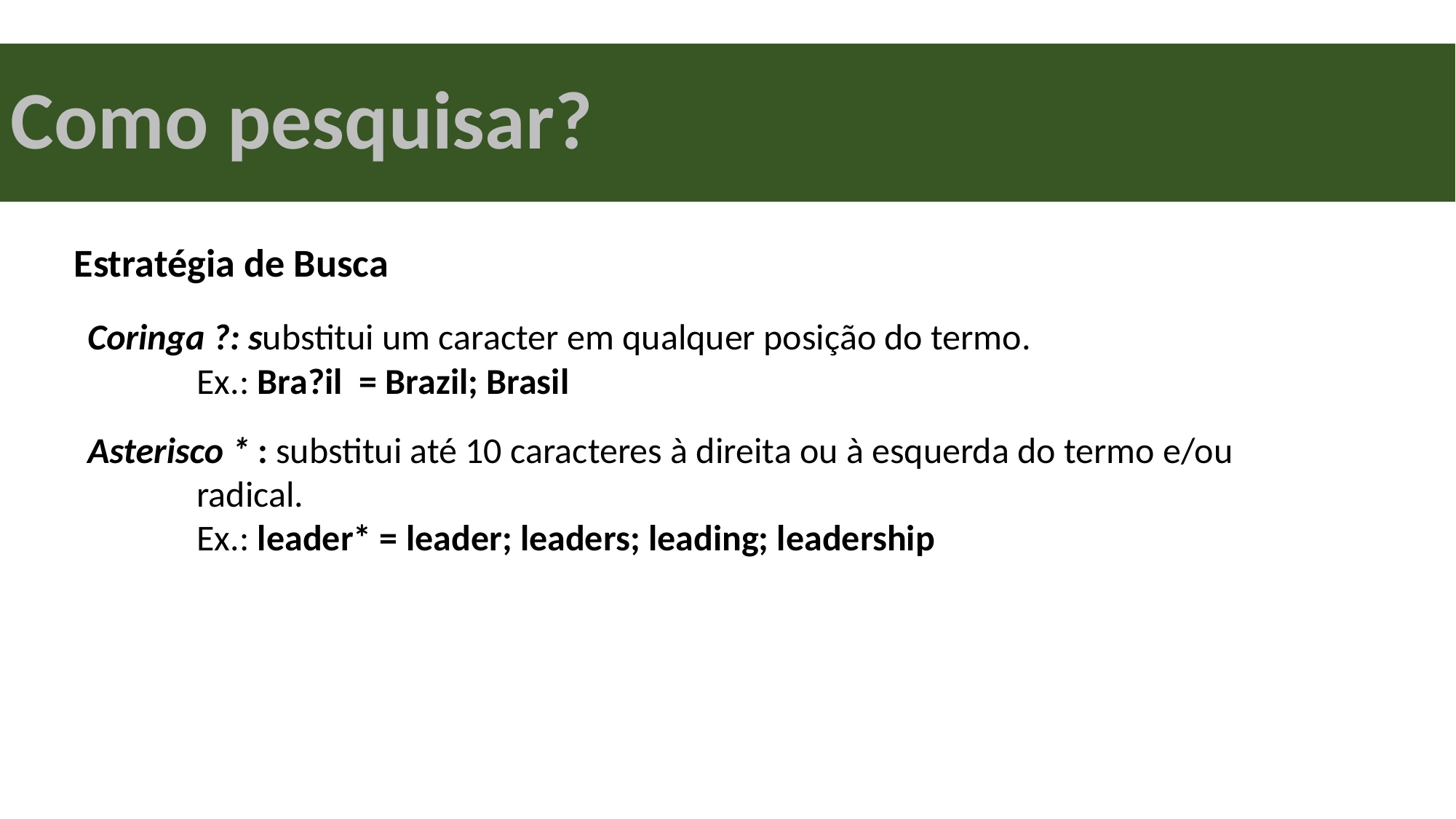

Como pesquisar?
Estratégia de Busca

	Coringa ?: substitui um caracter em qualquer posição do termo.
		Ex.: Bra?il  = Brazil; Brasil

	Asterisco * : substitui até 10 caracteres à direita ou à esquerda do termo e/ou 		radical.
		Ex.: leader* = leader; leaders; leading; leadership